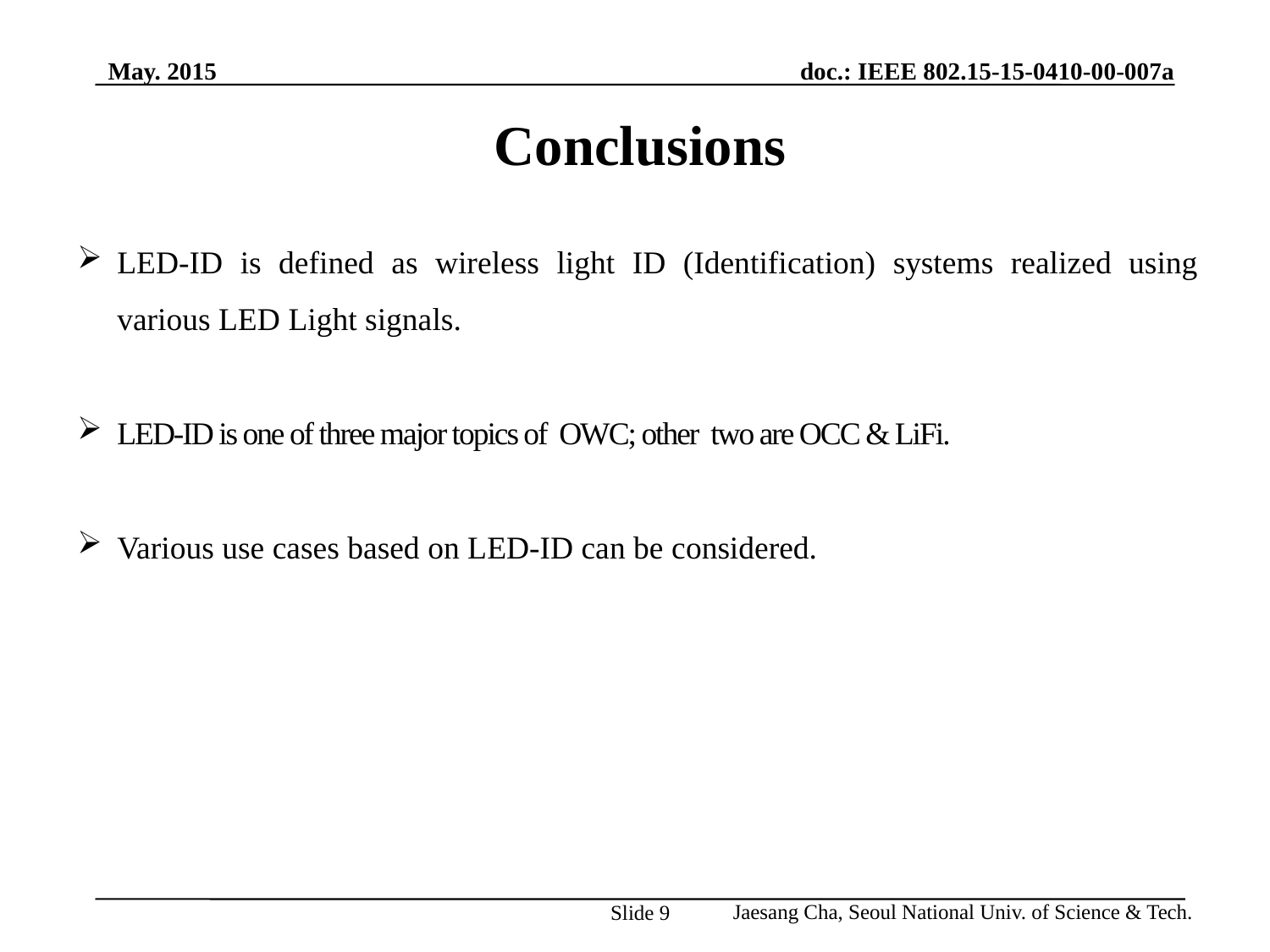

May. 2015

doc.: IEEE 802.15-15-0410-00-007a
Conclusions
LED-ID is defined as wireless light ID (Identification) systems realized using various LED Light signals.

LED-ID is one of three major topics of  OWC; other  two are OCC & LiFi.

Various use cases based on LED-ID can be considered.
Jaesang Cha, Seoul National Univ. of Science & Tech.
Slide 9